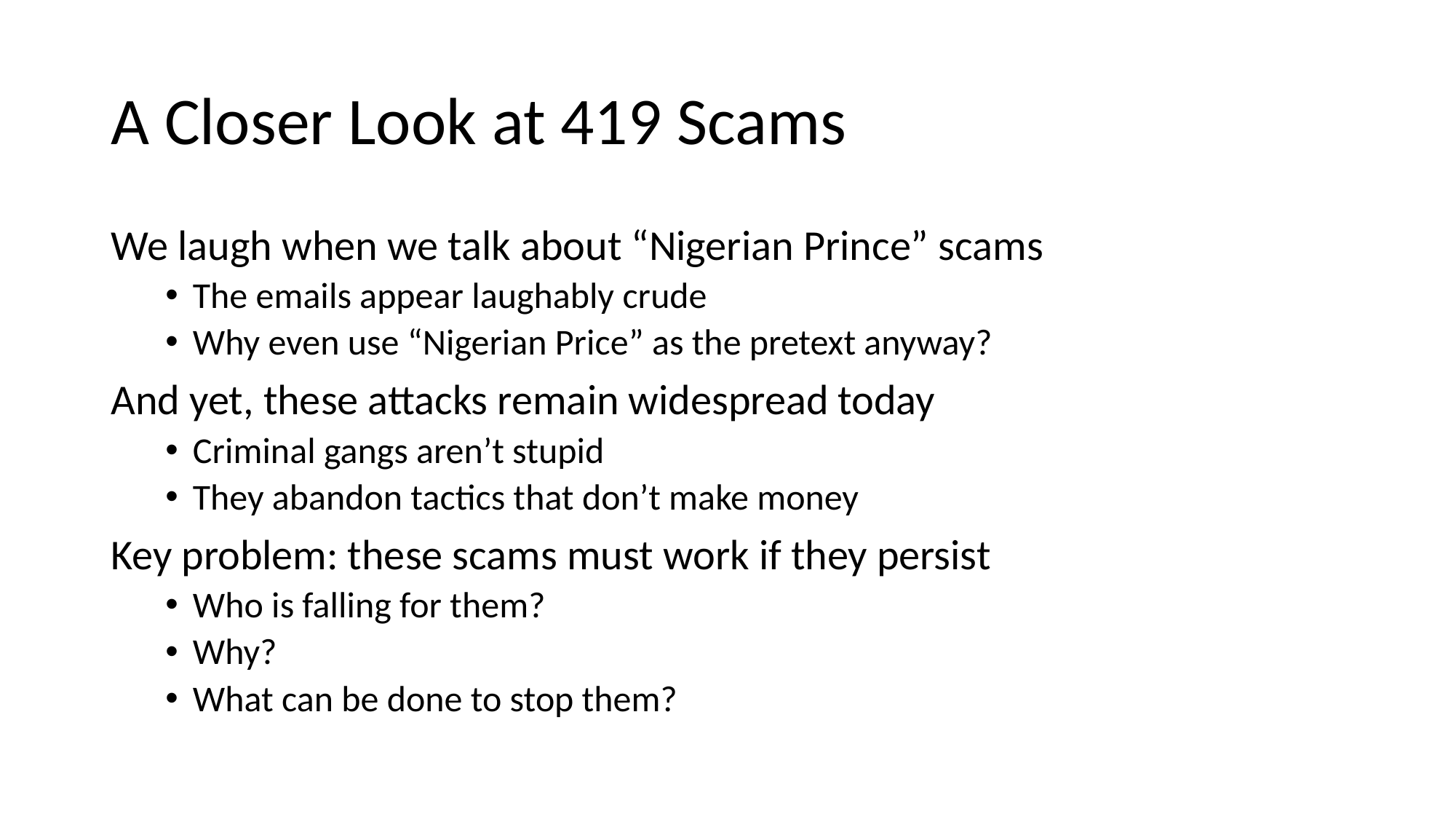

# A Closer Look at 419 Scams
We laugh when we talk about “Nigerian Prince” scams
The emails appear laughably crude
Why even use “Nigerian Price” as the pretext anyway?
And yet, these attacks remain widespread today
Criminal gangs aren’t stupid
They abandon tactics that don’t make money
Key problem: these scams must work if they persist
Who is falling for them?
Why?
What can be done to stop them?